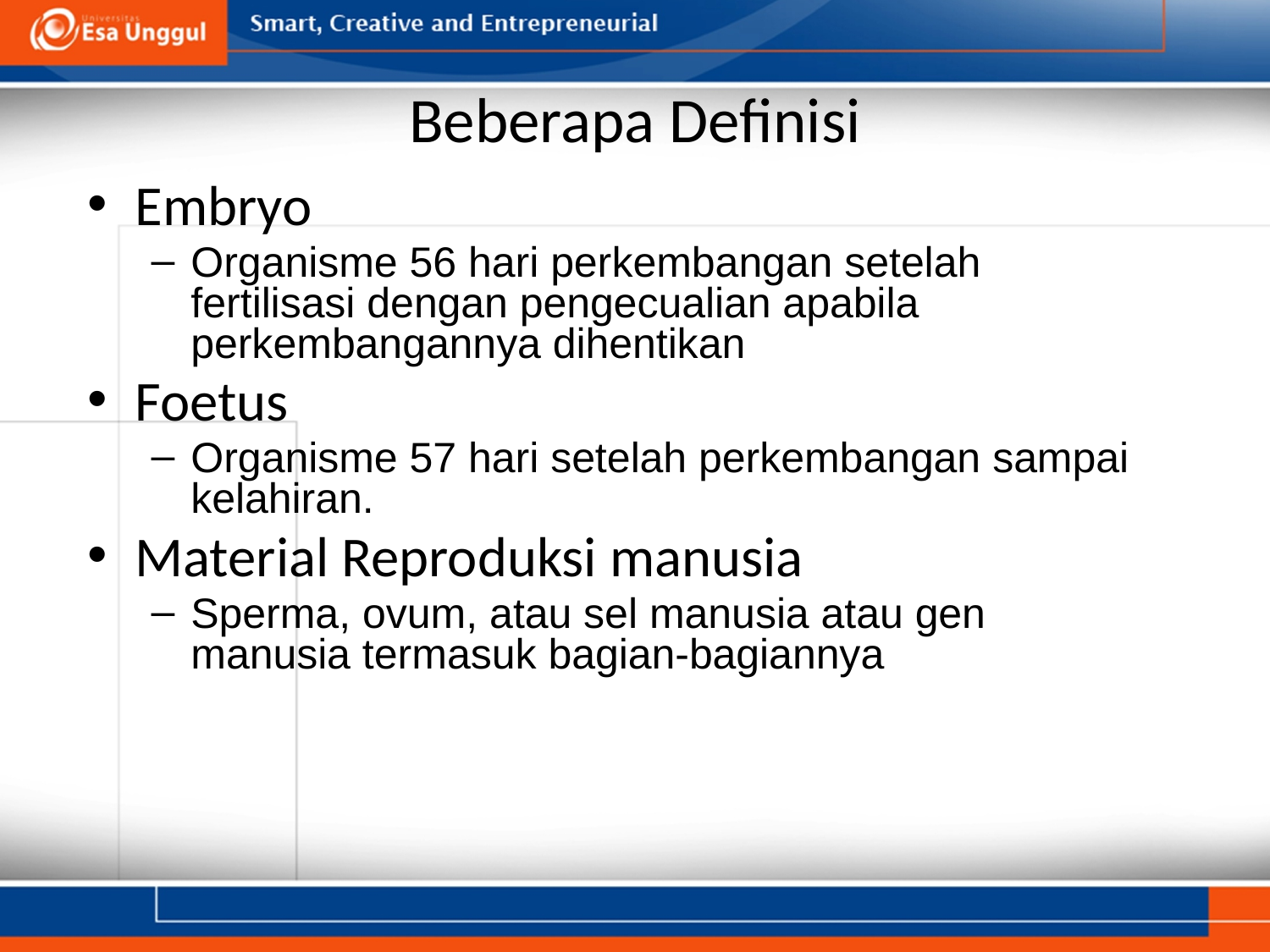

# Beberapa Definisi
Embryo
Organisme 56 hari perkembangan setelah fertilisasi dengan pengecualian apabila perkembangannya dihentikan
Foetus
Organisme 57 hari setelah perkembangan sampai kelahiran.
Material Reproduksi manusia
Sperma, ovum, atau sel manusia atau gen manusia termasuk bagian-bagiannya